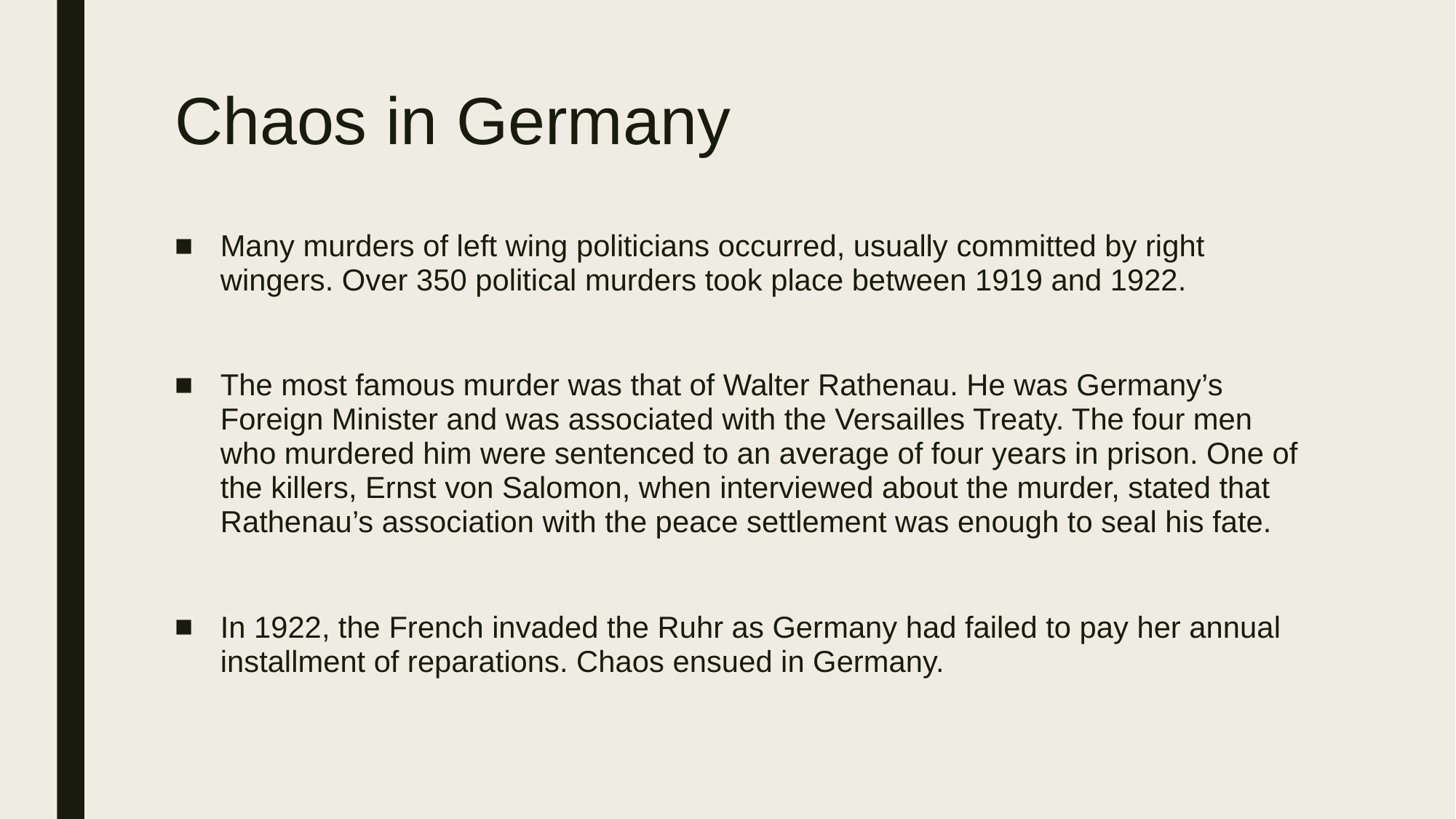

# Chaos in Germany
Many murders of left wing politicians occurred, usually committed by right wingers. Over 350 political murders took place between 1919 and 1922.

The most famous murder was that of Walter Rathenau. He was Germany’s Foreign Minister and was associated with the Versailles Treaty. The four men who murdered him were sentenced to an average of four years in prison. One of the killers, Ernst von Salomon, when interviewed about the murder, stated that Rathenau’s association with the peace settlement was enough to seal his fate.

In 1922, the French invaded the Ruhr as Germany had failed to pay her annual installment of reparations. Chaos ensued in Germany.